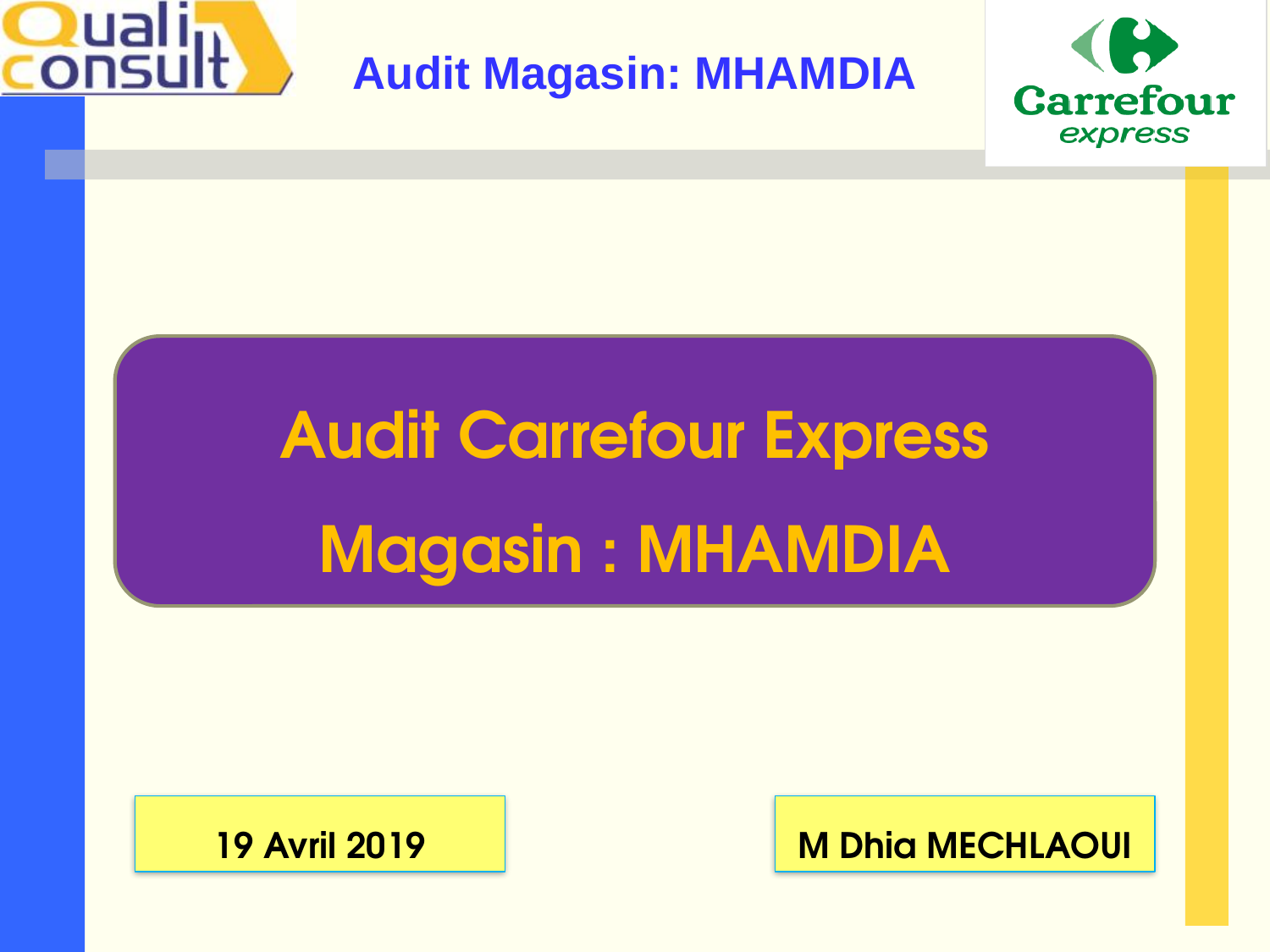

Audit Carrefour Express
Magasin : MHAMDIA
19 Avril 2019
M Dhia MECHLAOUI